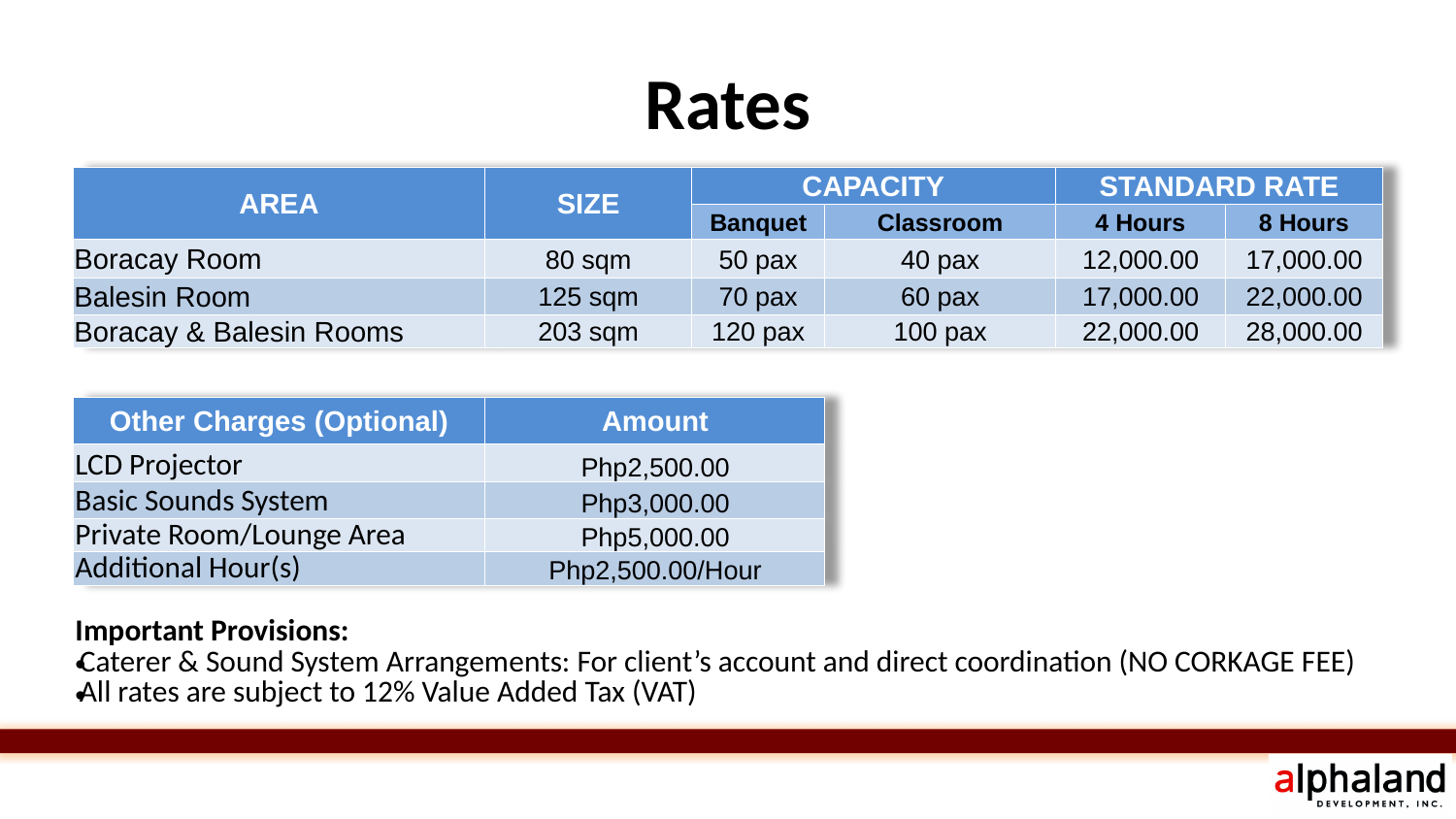

# Rates
| AREA | SIZE | CAPACITY |  | STANDARD RATE |  |
| --- | --- | --- | --- | --- | --- |
|  |  | Banquet | Classroom | 4 Hours | 8 Hours |
| Boracay Room | 80 sqm | 50 pax | 40 pax | 12,000.00 | 17,000.00 |
| Balesin Room | 125 sqm | 70 pax | 60 pax | 17,000.00 | 22,000.00 |
| Boracay & Balesin Rooms | 203 sqm | 120 pax | 100 pax | 22,000.00 | 28,000.00 |
| Other Charges (Optional) | Amount |
| --- | --- |
| LCD Projector | Php2,500.00 |
| Basic Sounds System | Php3,000.00 |
| Private Room/Lounge Area | Php5,000.00 |
| Additional Hour(s) | Php2,500.00/Hour |
Important Provisions:
Caterer & Sound System Arrangements: For client’s account and direct coordination (NO CORKAGE FEE)
All rates are subject to 12% Value Added Tax (VAT)